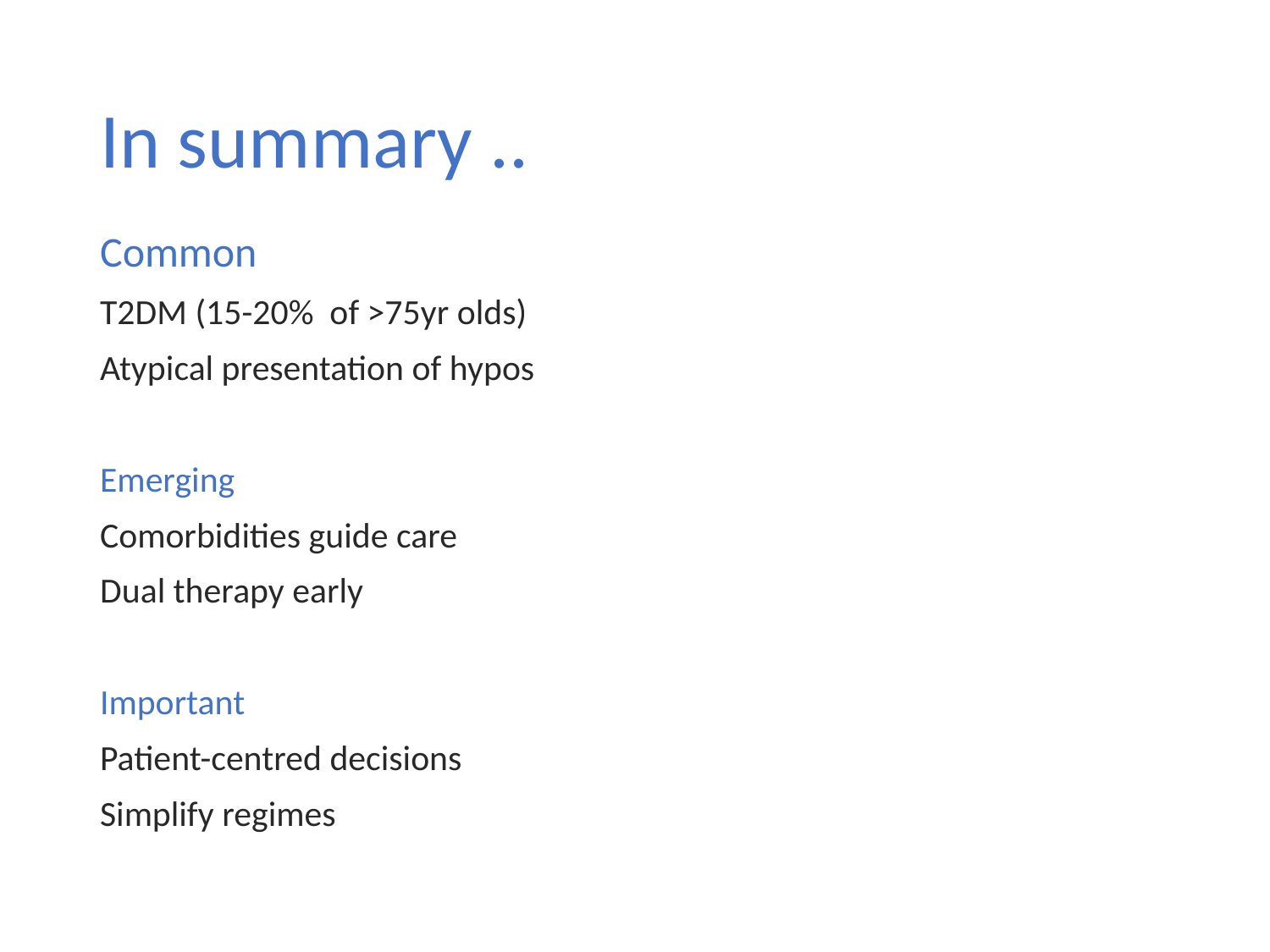

# In summary ..
Common
T2DM (15-20%  of >75yr olds)
Atypical presentation of hypos

Emerging
Comorbidities guide care
Dual therapy early

Important
Patient-centred decisions
Simplify regimes